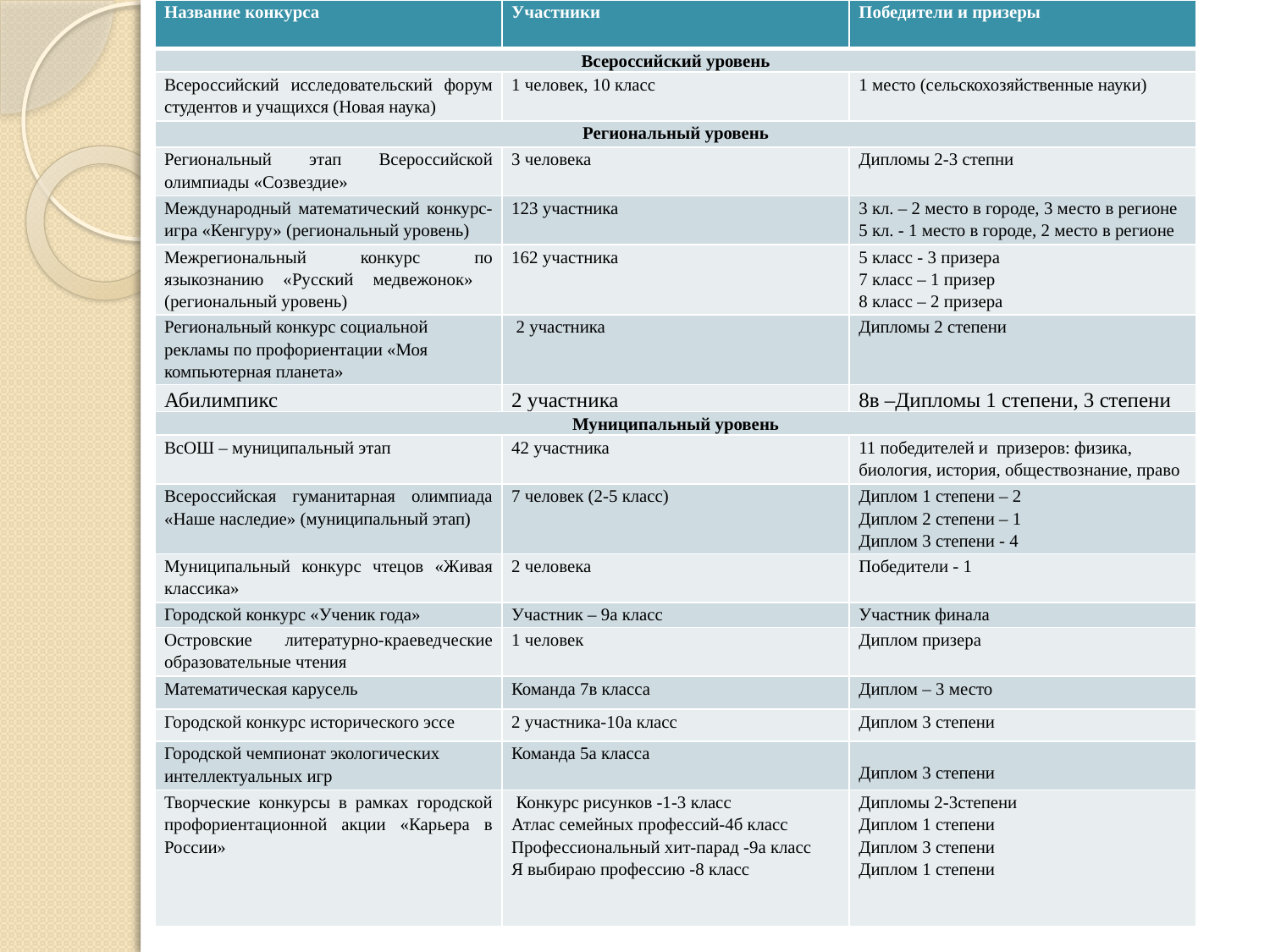

| Название конкурса | Участники | Победители и призеры |
| --- | --- | --- |
| Всероссийский уровень |  |  |
| Всероссийский исследовательский форум студентов и учащихся (Новая наука) | 1 человек, 10 класс | 1 место (сельскохозяйственные науки) |
| Региональный уровень |  |  |
| Региональный этап Всероссийской олимпиады «Созвездие» | 3 человека | Дипломы 2-3 степни |
| Международный математический конкурс-игра «Кенгуру» (региональный уровень) | 123 участника | 3 кл. – 2 место в городе, 3 место в регионе 5 кл. - 1 место в городе, 2 место в регионе |
| Межрегиональный конкурс по языкознанию «Русский медвежонок» (региональный уровень) | 162 участника | 5 класс - 3 призера 7 класс – 1 призер 8 класс – 2 призера |
| Региональный конкурс социальной рекламы по профориентации «Моя компьютерная планета» | 2 участника | Дипломы 2 степени |
| Абилимпикс | 2 участника | 8в –Дипломы 1 степени, 3 степени |
| Муниципальный уровень |  |  |
| ВсОШ – муниципальный этап | 42 участника | 11 победителей и призеров: физика, биология, история, обществознание, право |
| Всероссийская гуманитарная олимпиада «Наше наследие» (муниципальный этап) | 7 человек (2-5 класс) | Диплом 1 степени – 2 Диплом 2 степени – 1 Диплом 3 степени - 4 |
| Муниципальный конкурс чтецов «Живая классика» | 2 человека | Победители - 1 |
| Городской конкурс «Ученик года» | Участник – 9а класс | Участник финала |
| Островские литературно-краеведческие образовательные чтения | 1 человек | Диплом призера |
| Математическая карусель | Команда 7в класса | Диплом – 3 место |
| Городской конкурс исторического эссе | 2 участника-10а класс | Диплом 3 степени |
| Городской чемпионат экологических интеллектуальных игр | Команда 5а класса | Диплом 3 степени |
| Творческие конкурсы в рамках городской профориентационной акции «Карьера в России» | Конкурс рисунков -1-3 класс Атлас семейных профессий-4б класс Профессиональный хит-парад -9а класс Я выбираю профессию -8 класс | Дипломы 2-3степени Диплом 1 степени Диплом 3 степени Диплом 1 степени |